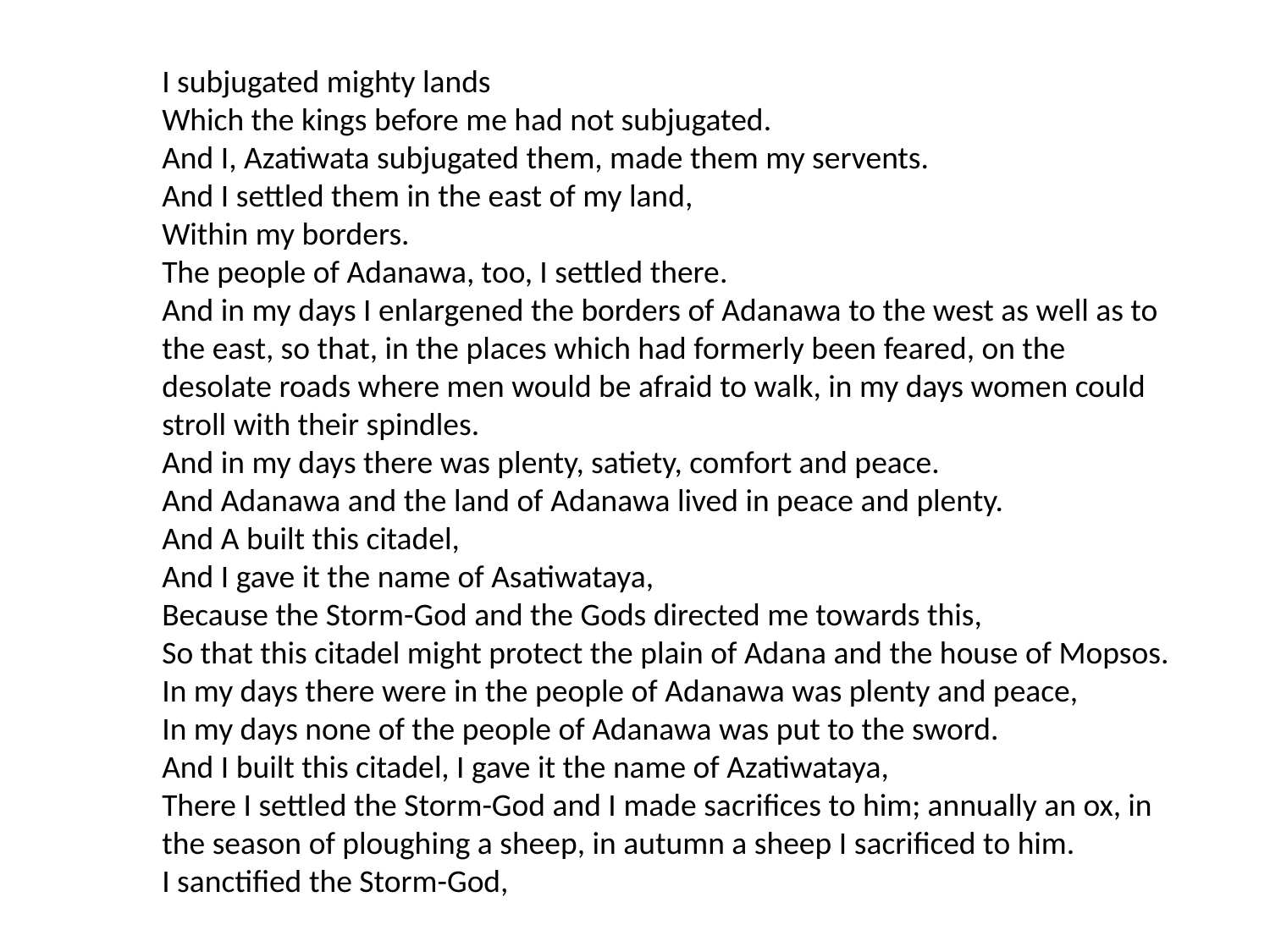

I subjugated mighty lands
Which the kings before me had not subjugated.
And I, Azatiwata subjugated them, made them my servents.
And I settled them in the east of my land,
Within my borders.
The people of Adanawa, too, I settled there.
And in my days I enlargened the borders of Adanawa to the west as well as to the east, so that, in the places which had formerly been feared, on the desolate roads where men would be afraid to walk, in my days women could stroll with their spindles.
And in my days there was plenty, satiety, comfort and peace.
And Adanawa and the land of Adanawa lived in peace and plenty.
And A built this citadel,
And I gave it the name of Asatiwataya,
Because the Storm-God and the Gods directed me towards this,
So that this citadel might protect the plain of Adana and the house of Mopsos.
In my days there were in the people of Adanawa was plenty and peace,
In my days none of the people of Adanawa was put to the sword.
And I built this citadel, I gave it the name of Azatiwataya,
There I settled the Storm-God and I made sacrifices to him; annually an ox, in the season of ploughing a sheep, in autumn a sheep I sacrificed to him.
I sanctified the Storm-God,